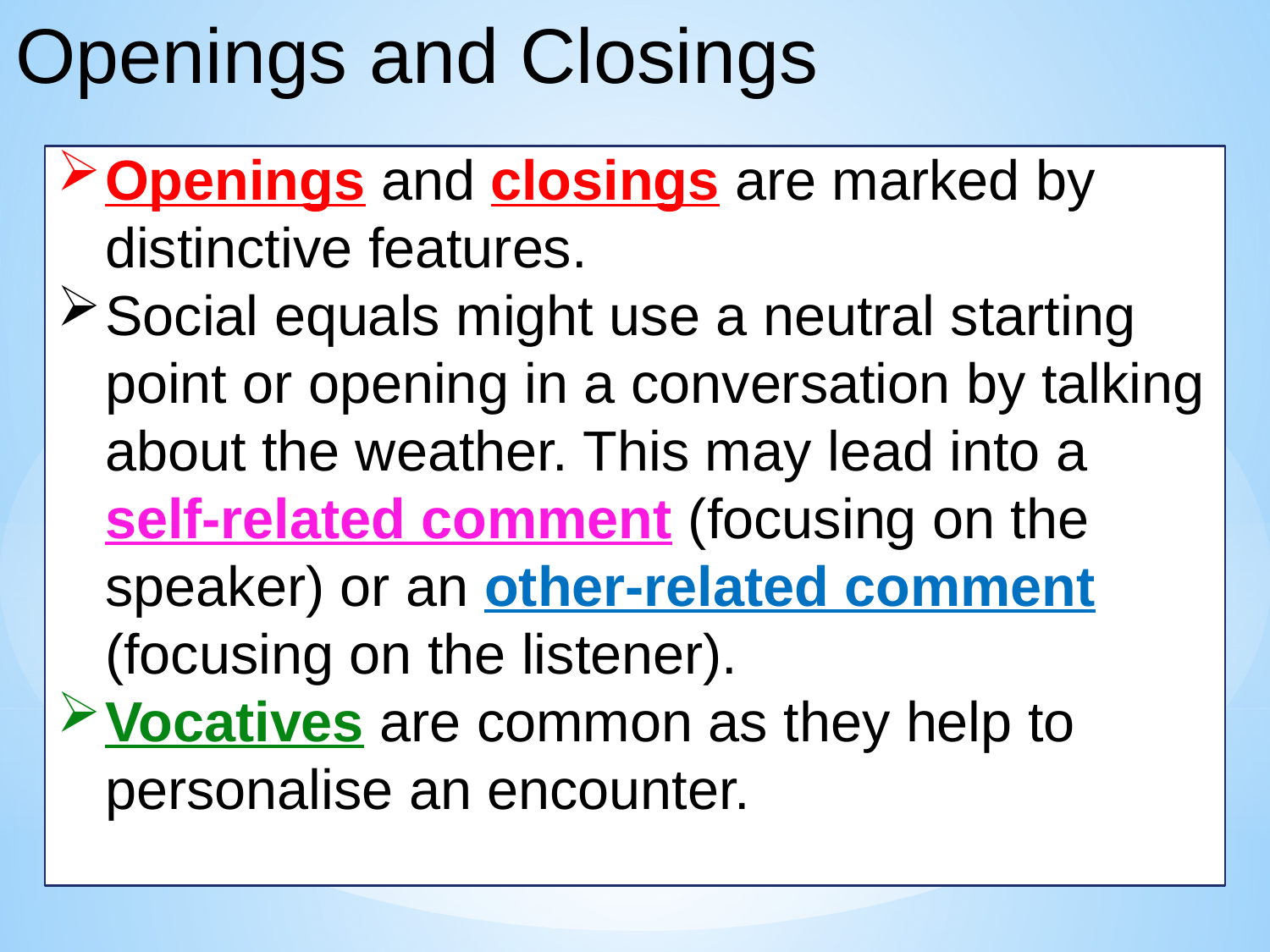

Openings and Closings
Openings and closings are marked by distinctive features.
Social equals might use a neutral starting point or opening in a conversation by talking about the weather. This may lead into a self-related comment (focusing on the speaker) or an other-related comment (focusing on the listener).
Vocatives are common as they help to personalise an encounter.